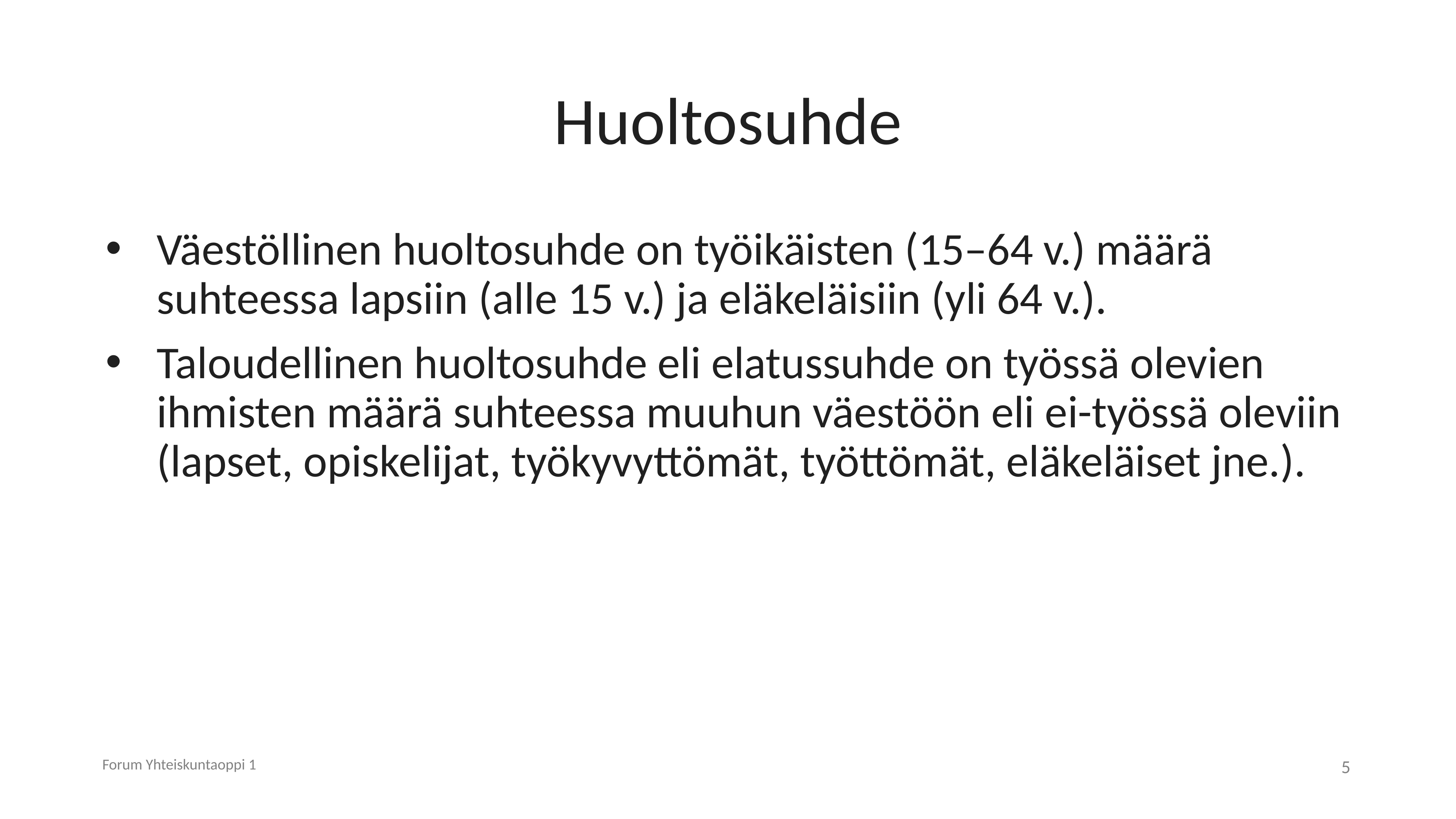

# Huoltosuhde
Väestöllinen huoltosuhde on työikäisten (15–64 v.) määrä suhteessa lapsiin (alle 15 v.) ja eläkeläisiin (yli 64 v.).
Taloudellinen huoltosuhde eli elatussuhde on työssä olevien ihmisten määrä suhteessa muuhun väestöön eli ei-työssä oleviin (lapset, opiskelijat, työkyvyttömät, työttömät, eläkeläiset jne.).
Forum Yhteiskuntaoppi 1
5